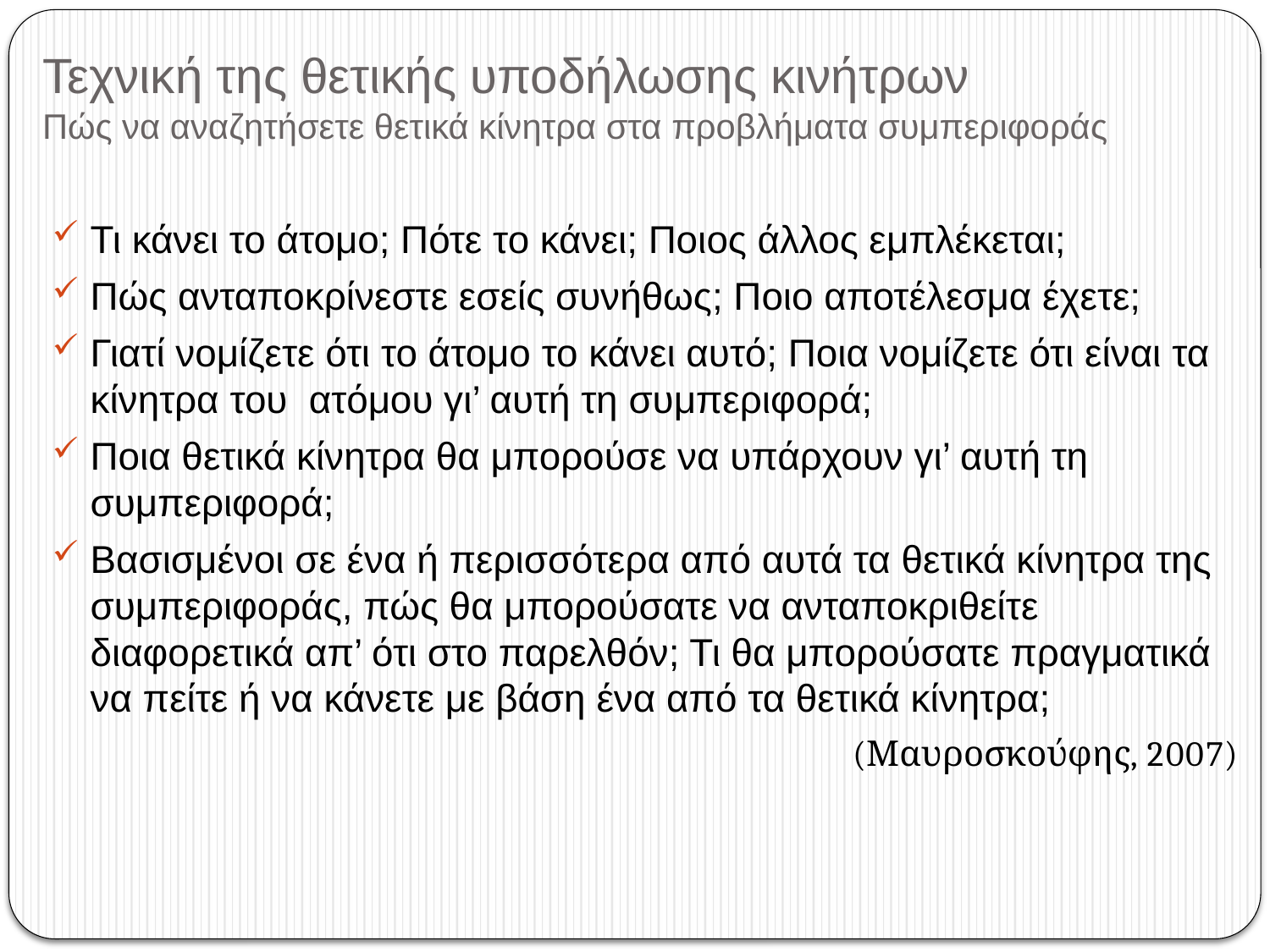

# Τεχνική της θετικής υποδήλωσης κινήτρων Πώς να αναζητήσετε θετικά κίνητρα στα προβλήματα συμπεριφοράς
Τι κάνει το άτομο; Πότε το κάνει; Ποιος άλλος εμπλέκεται;
Πώς ανταποκρίνεστε εσείς συνήθως; Ποιο αποτέλεσμα έχετε;
Γιατί νομίζετε ότι το άτομο το κάνει αυτό; Ποια νομίζετε ότι είναι τα κίνητρα του  ατόμου γι’ αυτή τη συμπεριφορά;
Ποια θετικά κίνητρα θα μπορούσε να υπάρχουν γι’ αυτή τη συμπεριφορά;
Βασισμένοι σε ένα ή περισσότερα από αυτά τα θετικά κίνητρα της συμπεριφοράς, πώς θα μπορούσατε να ανταποκριθείτε διαφορετικά απ’ ότι στο παρελθόν; Τι θα μπορούσατε πραγματικά να πείτε ή να κάνετε με βάση ένα από τα θετικά κίνητρα;
(Μαυροσκούφης, 2007)